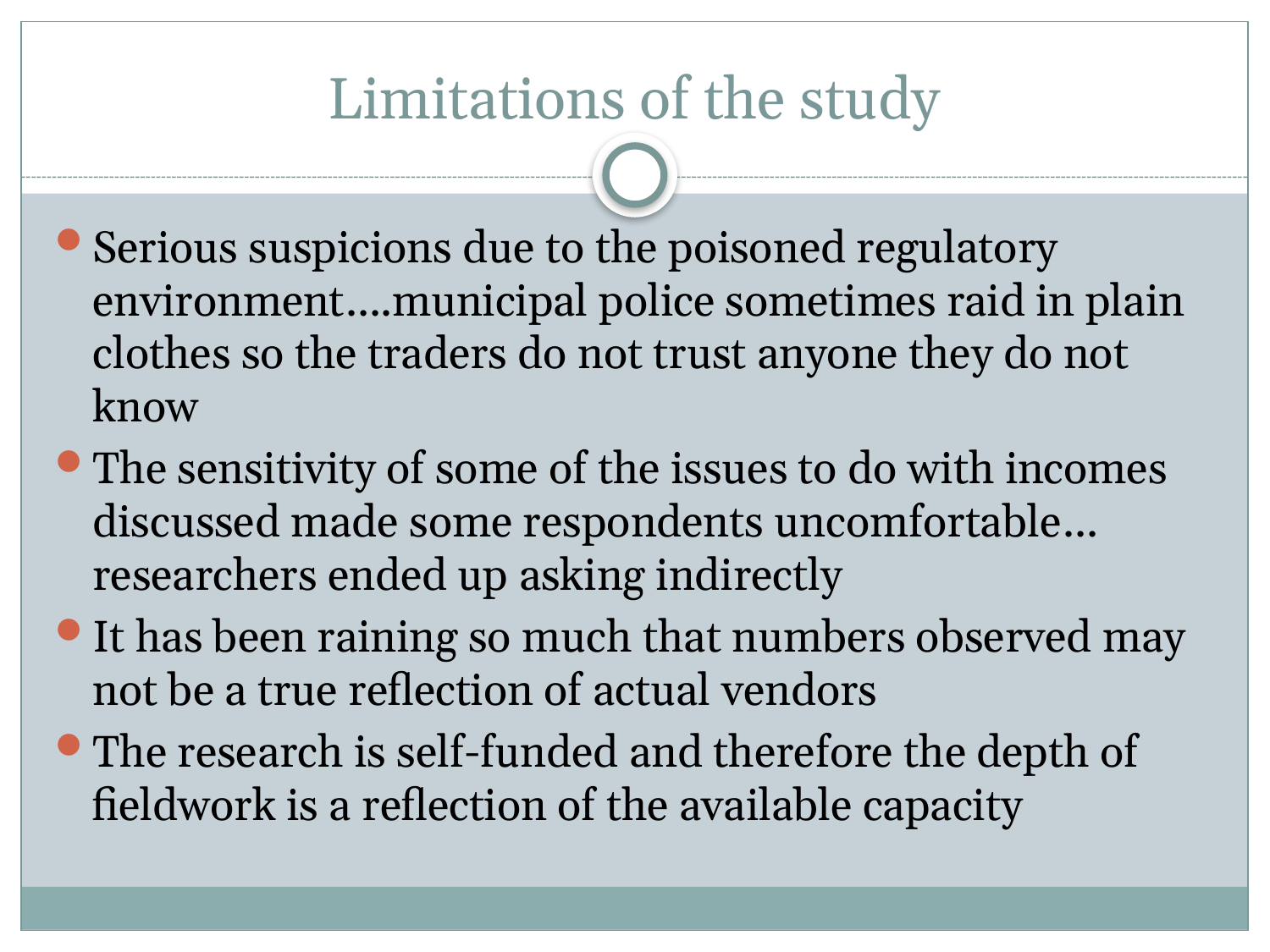

# Limitations of the study
Serious suspicions due to the poisoned regulatory environment….municipal police sometimes raid in plain clothes so the traders do not trust anyone they do not know
The sensitivity of some of the issues to do with incomes discussed made some respondents uncomfortable…researchers ended up asking indirectly
It has been raining so much that numbers observed may not be a true reflection of actual vendors
The research is self-funded and therefore the depth of fieldwork is a reflection of the available capacity